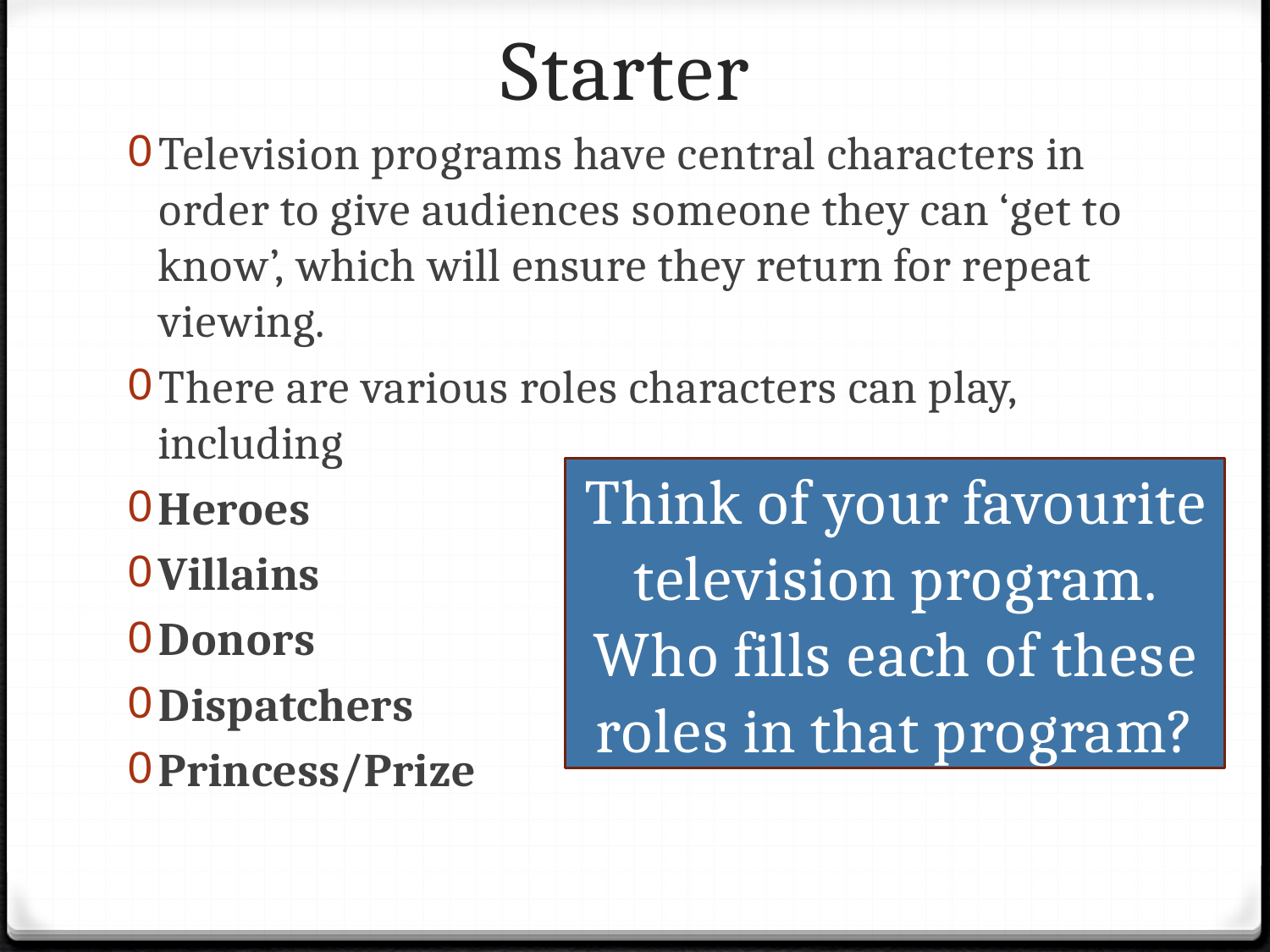

# Starter
Television programs have central characters in order to give audiences someone they can ‘get to know’, which will ensure they return for repeat viewing.
There are various roles characters can play, including
Heroes
Villains
Donors
Dispatchers
Princess/Prize

Think of your favourite television program. Who fills each of these roles in that program?